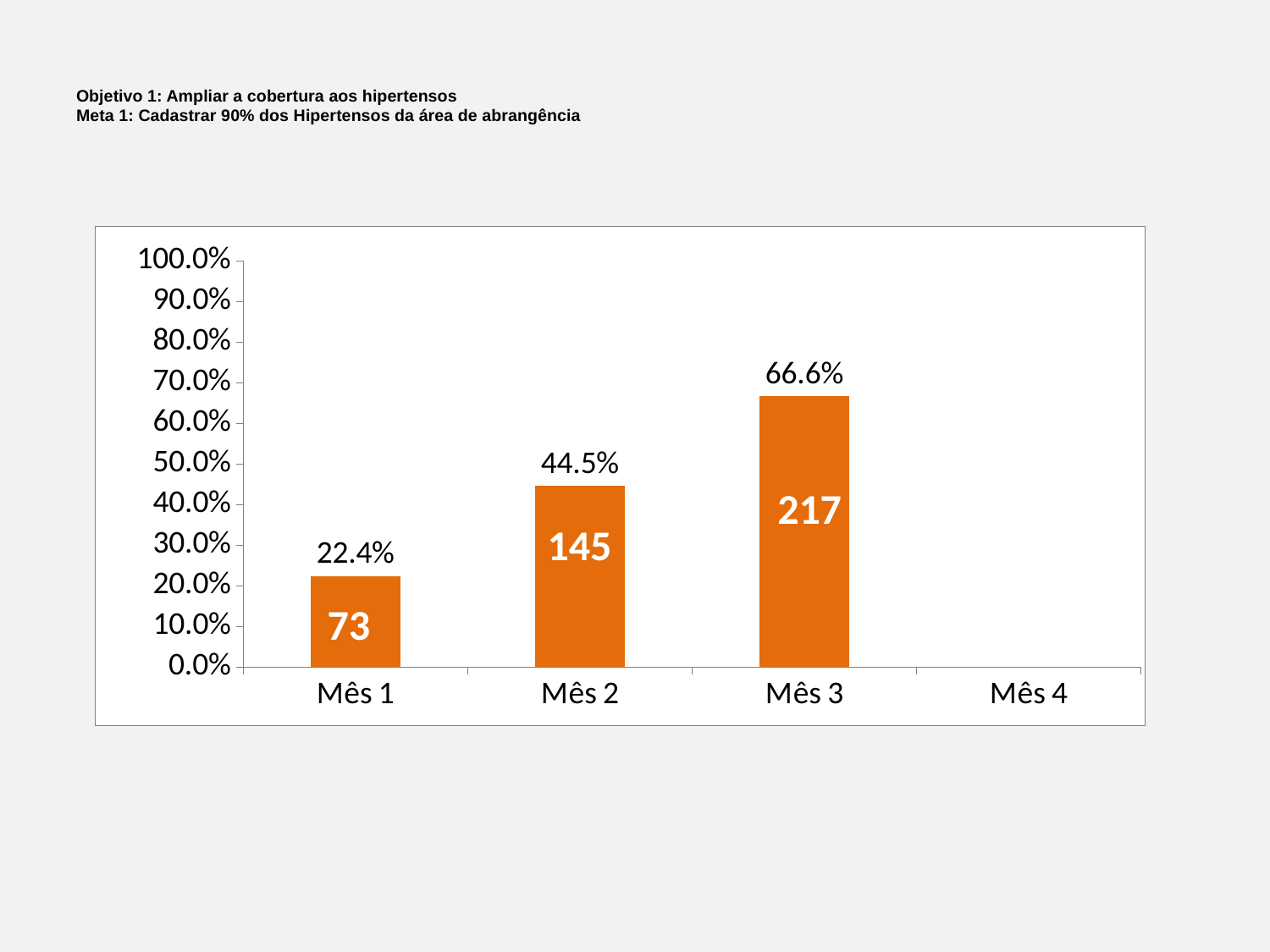

# Objetivo 1: Ampliar a cobertura aos hipertensos Meta 1: Cadastrar 90% dos Hipertensos da área de abrangência

### Chart

| Category | Cobertura do programa de atenção ao  hipertenso na unidade de saúde |
|---|---|
| Mês 1 | 0.22392638036809828 |
| Mês 2 | 0.4447852760736197 |
| Mês 3 | 0.6656441717791415 |
| Mês 4 | 0.0 |
217
145
73